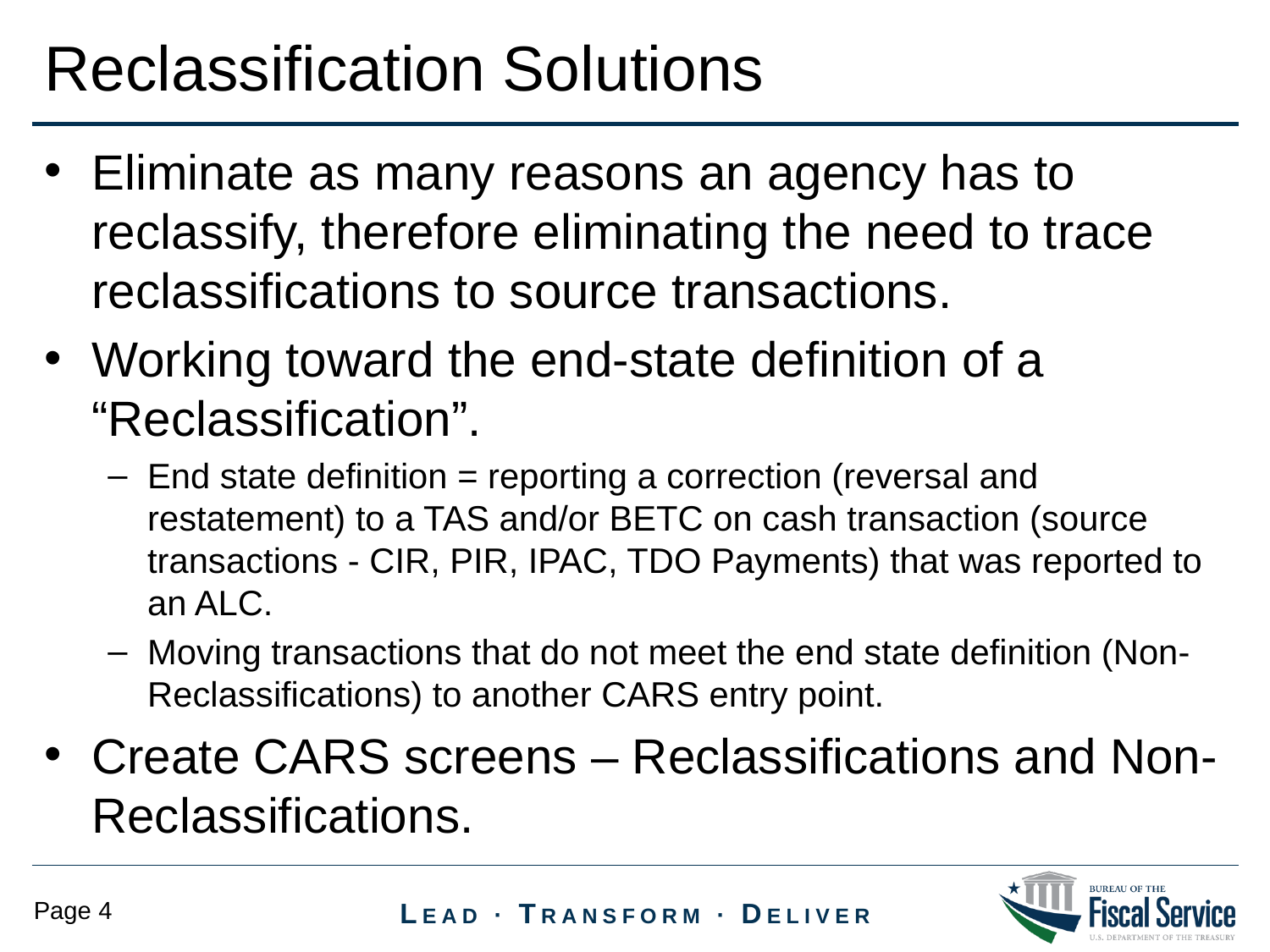

Reclassification Solutions
Eliminate as many reasons an agency has to reclassify, therefore eliminating the need to trace reclassifications to source transactions.
Working toward the end-state definition of a “Reclassification”.
End state definition = reporting a correction (reversal and restatement) to a TAS and/or BETC on cash transaction (source transactions - CIR, PIR, IPAC, TDO Payments) that was reported to an ALC.
Moving transactions that do not meet the end state definition (Non-Reclassifications) to another CARS entry point.
Create CARS screens – Reclassifications and Non-Reclassifications.